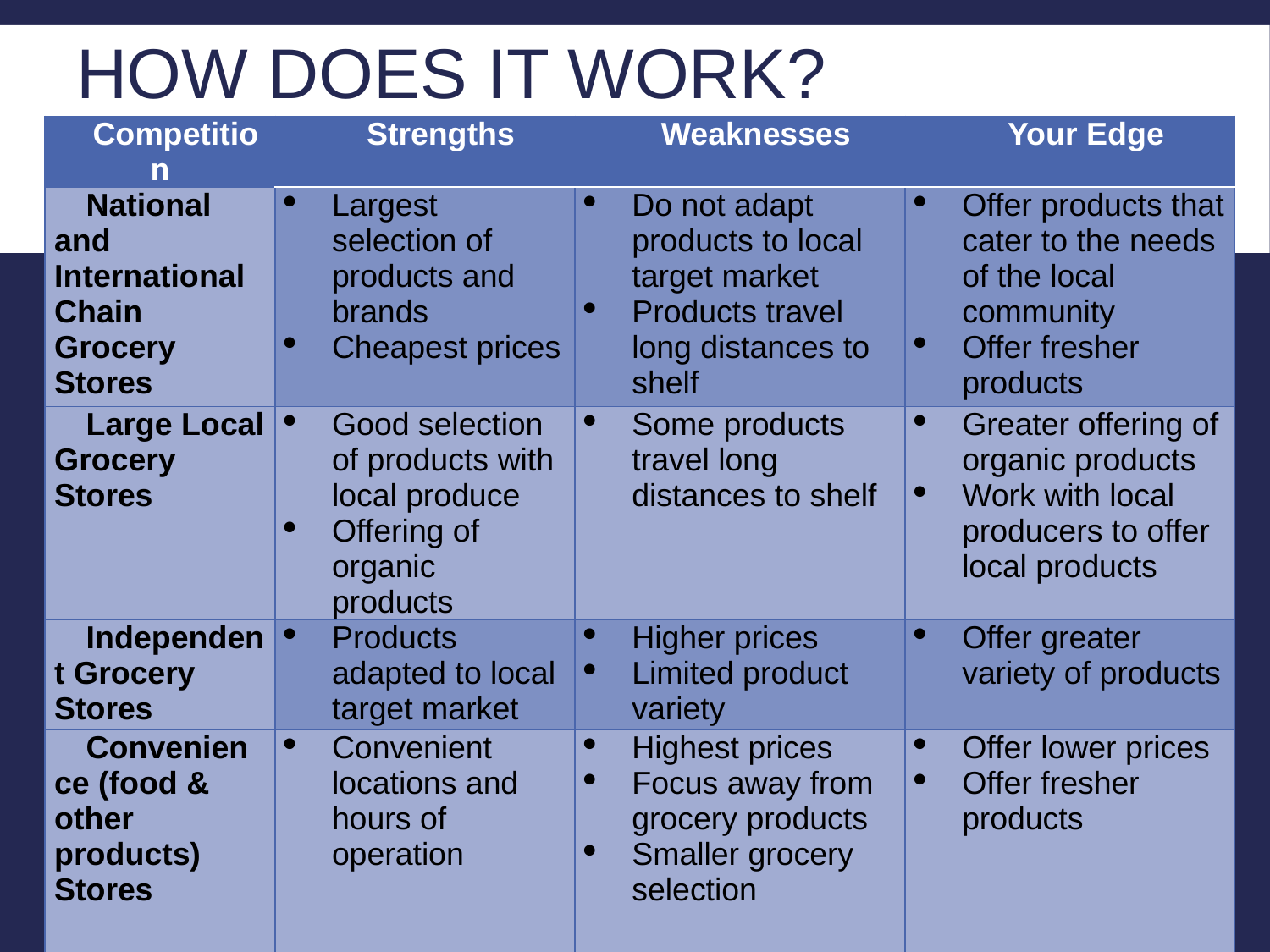

# How Does It Work?
| Competition | Strengths | Weaknesses | Your Edge |
| --- | --- | --- | --- |
| National and International Chain Grocery Stores | Largest selection of products and brands Cheapest prices | Do not adapt products to local target market Products travel long distances to shelf | Offer products that cater to the needs of the local community Offer fresher products |
| Large Local Grocery Stores | Good selection of products with local produce Offering of organic products | Some products travel long distances to shelf | Greater offering of organic products Work with local producers to offer local products |
| Independent Grocery Stores | Products adapted to local target market | Higher prices Limited product variety | Offer greater variety of products |
| Convenience (food & other products) Stores | Convenient locations and hours of operation | Highest prices Focus away from grocery products Smaller grocery selection | Offer lower prices Offer fresher products |

www.SmallBusinessSolver.com © 2018